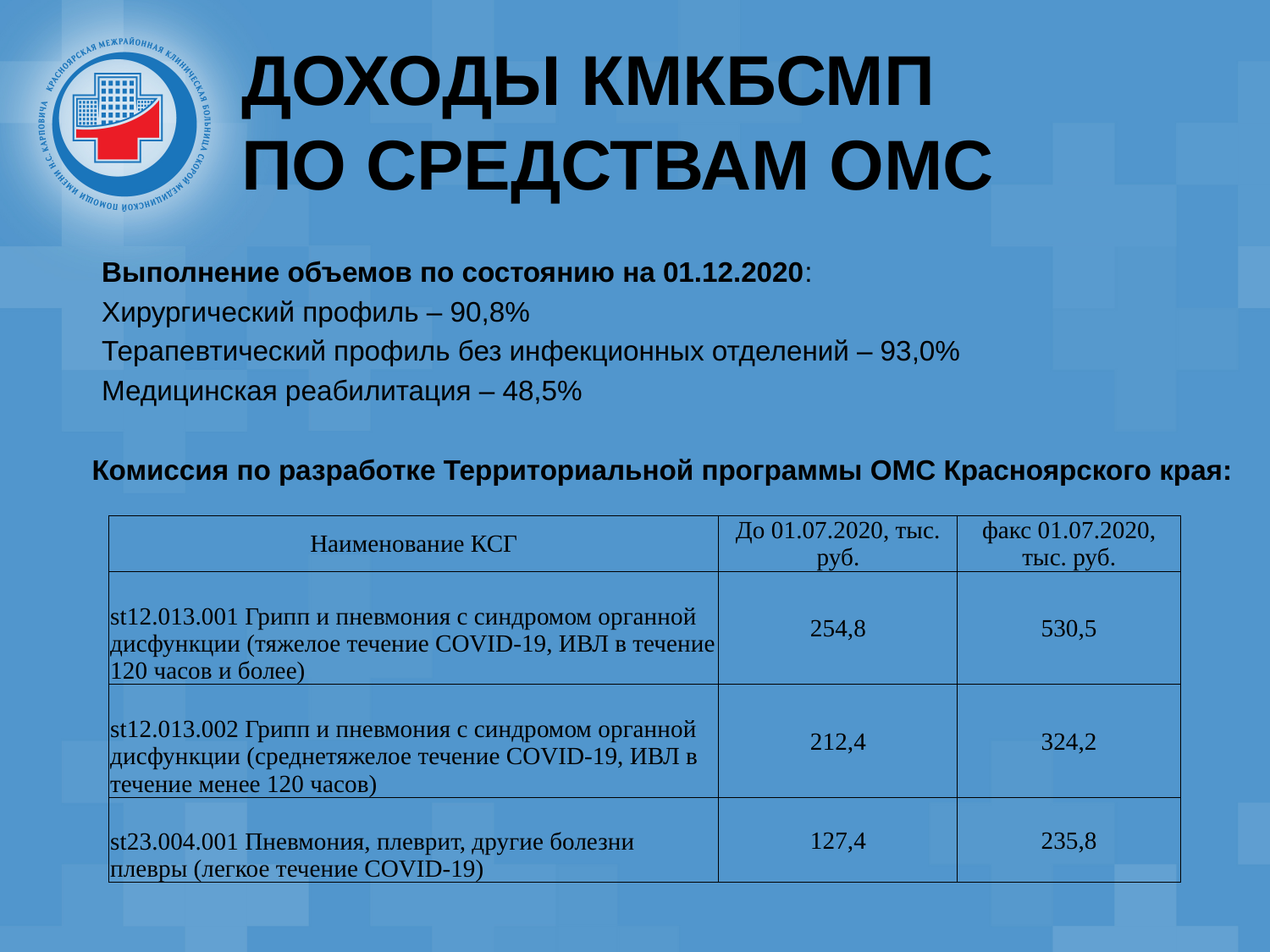

# ДОХОДЫ КМКБСМП ПО СРЕДСТВАМ омс
Выполнение объемов по состоянию на 01.12.2020:
Хирургический профиль – 90,8%
Терапевтический профиль без инфекционных отделений – 93,0%
Медицинская реабилитация – 48,5%
Комиссия по разработке Территориальной программы ОМС Красноярского края:
| Наименование КСГ | До 01.07.2020, тыс. руб. | факс 01.07.2020, тыс. руб. |
| --- | --- | --- |
| st12.013.001 Грипп и пневмония с синдромом органной дисфункции (тяжелое течение COVID-19, ИВЛ в течение 120 часов и более) | 254,8 | 530,5 |
| st12.013.002 Грипп и пневмония с синдромом органной дисфункции (среднетяжелое течение COVID-19, ИВЛ в течение менее 120 часов) | 212,4 | 324,2 |
| st23.004.001 Пневмония, плеврит, другие болезни плевры (легкое течение COVID-19) | 127,4 | 235,8 |